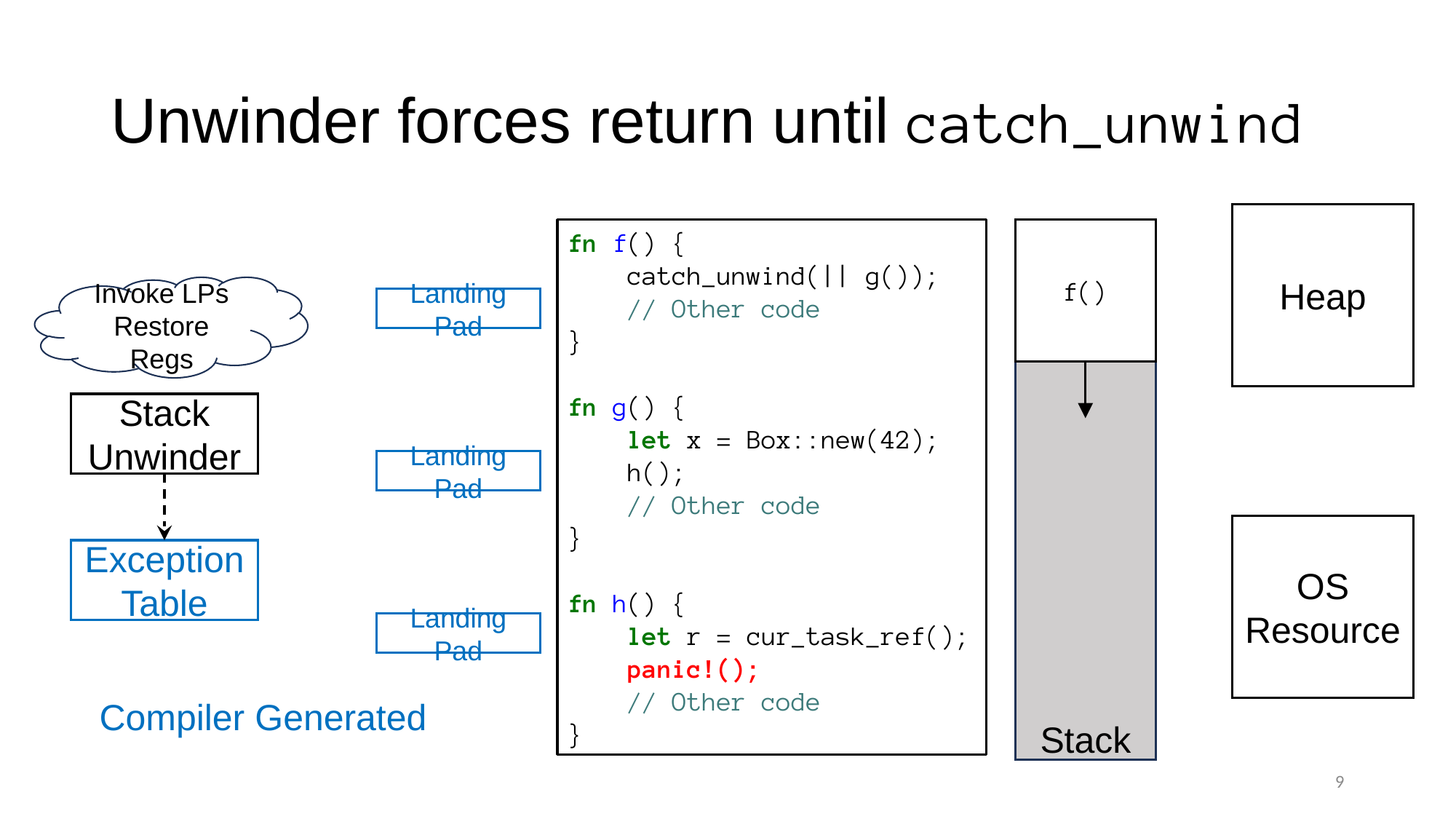

# Unwinder forces return until catch_unwind
Heap
fn f() {
    catch_unwind(|| g());
    // Other code
}
fn g() {
    let x = Box::new(42);
    h();
    // Other code
}
fn h() {
    let r = cur_task_ref();
    panic!();
    // Other code
}

f()
Invoke LPs
Restore Regs
Landing Pad
Stack
Unwinder
Landing Pad
OS
Resource
Exception
Table
Landing Pad
Compiler Generated
Stack
9